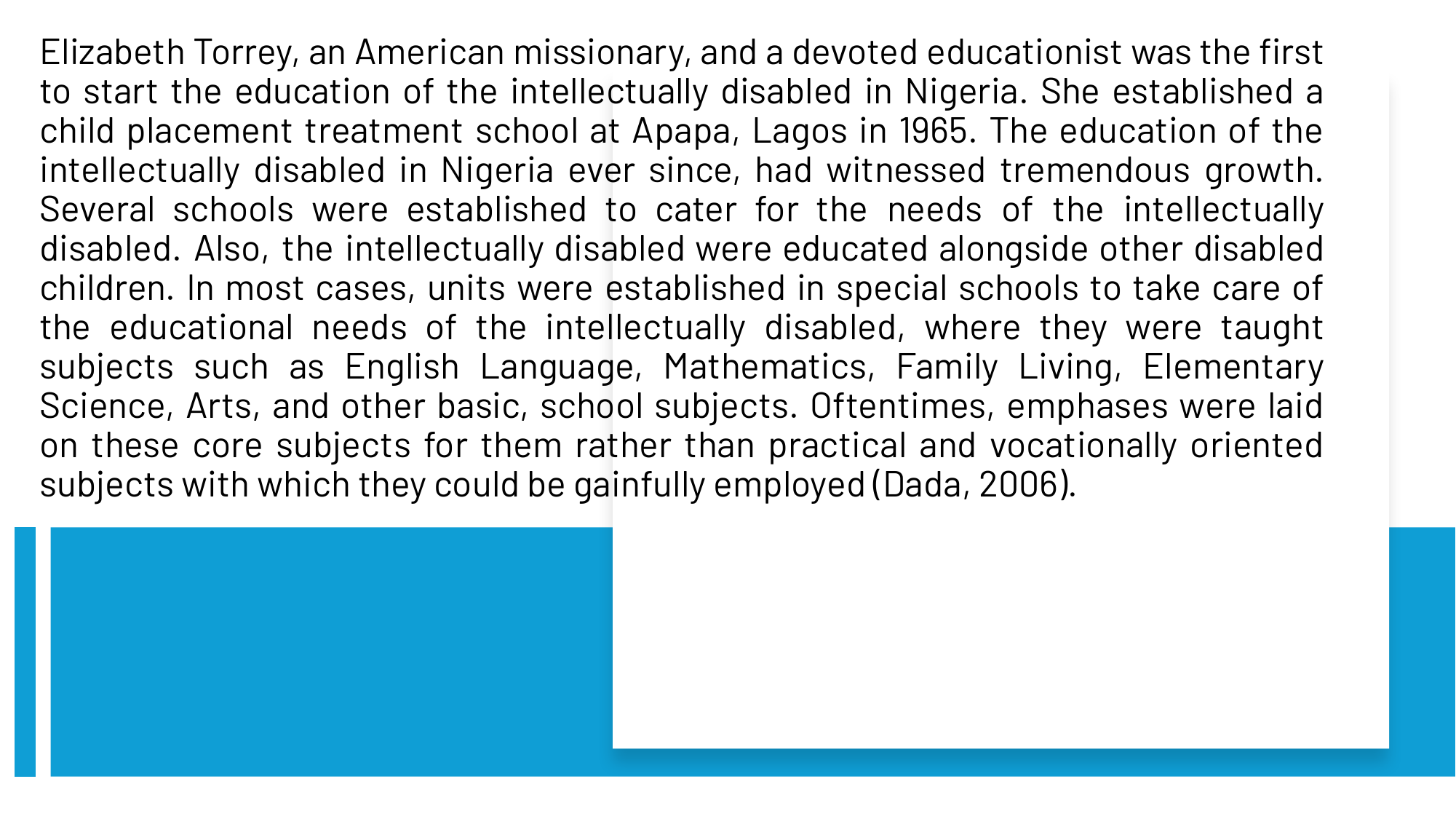

Elizabeth Torrey, an American missionary, and a devoted educationist was the first to start the education of the intellectually disabled in Nigeria. She established a child placement treatment school at Apapa, Lagos in 1965. The education of the intellectually disabled in Nigeria ever since, had witnessed tremendous growth. Several schools were established to cater for the needs of the intellectually disabled. Also, the intellectually disabled were educated alongside other disabled children. In most cases, units were established in special schools to take care of the educational needs of the intellectually disabled, where they were taught subjects such as English Language, Mathematics, Family Living, Elementary Science, Arts, and other basic, school subjects. Oftentimes, emphases were laid on these core subjects for them rather than practical and vocationally oriented subjects with which they could be gainfully employed (Dada, 2006).